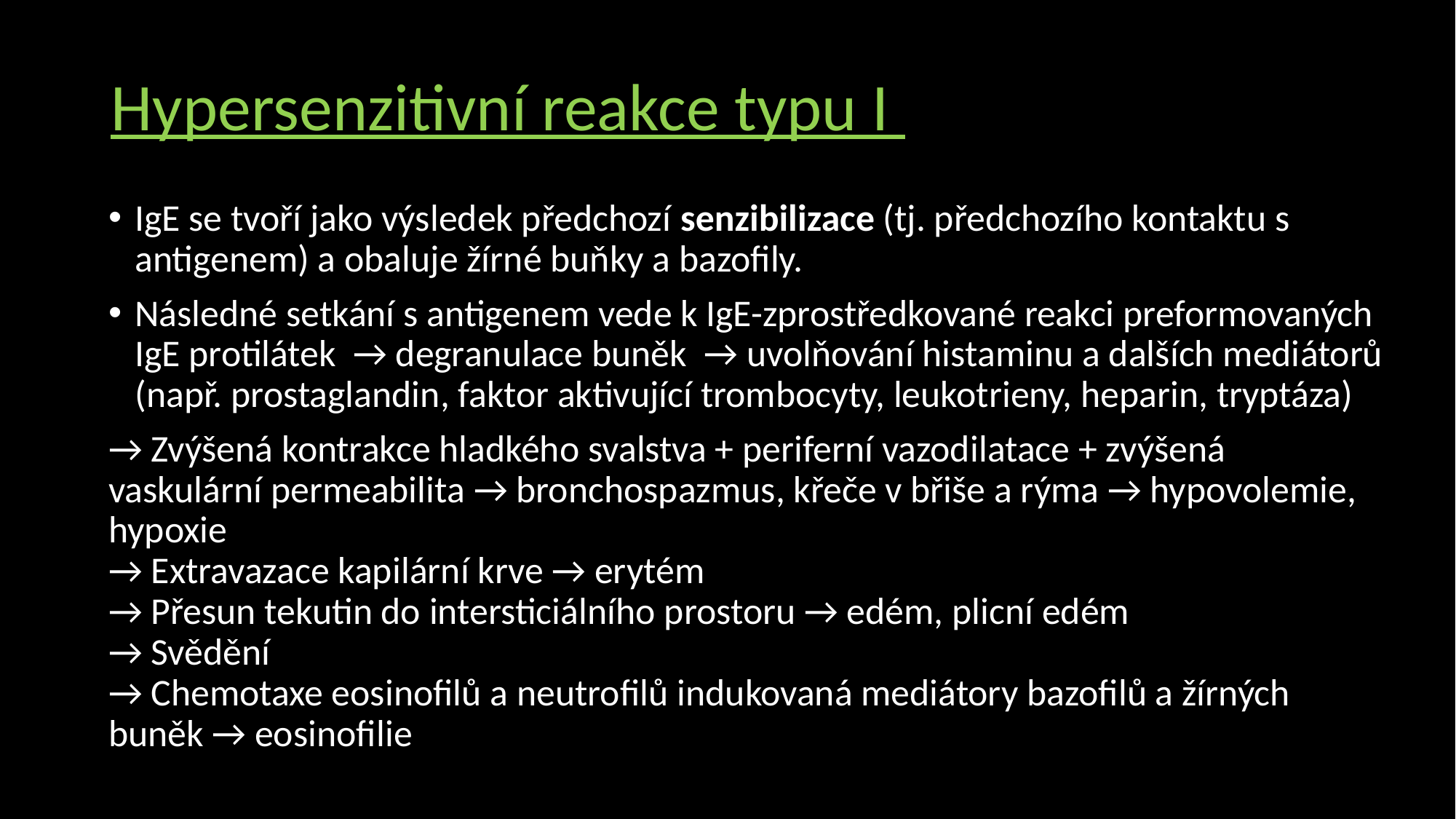

# Hypersenzitivní reakce typu I
IgE se tvoří jako výsledek předchozí senzibilizace (tj. předchozího kontaktu s antigenem) a obaluje žírné buňky a bazofily.
Následné setkání s antigenem vede k IgE-zprostředkované reakci preformovaných IgE protilátek  → degranulace buněk  → uvolňování histaminu a dalších mediátorů (např. prostaglandin, faktor aktivující trombocyty, leukotrieny, heparin, tryptáza)
→ Zvýšená kontrakce hladkého svalstva + periferní vazodilatace + zvýšená vaskulární permeabilita → bronchospazmus, křeče v břiše a rýma → hypovolemie, hypoxie
→ Extravazace kapilární krve → erytém
→ Přesun tekutin do intersticiálního prostoru → edém, plicní edém
→ Svědění
→ Chemotaxe eosinofilů a neutrofilů indukovaná mediátory bazofilů a žírných buněk → eosinofilie